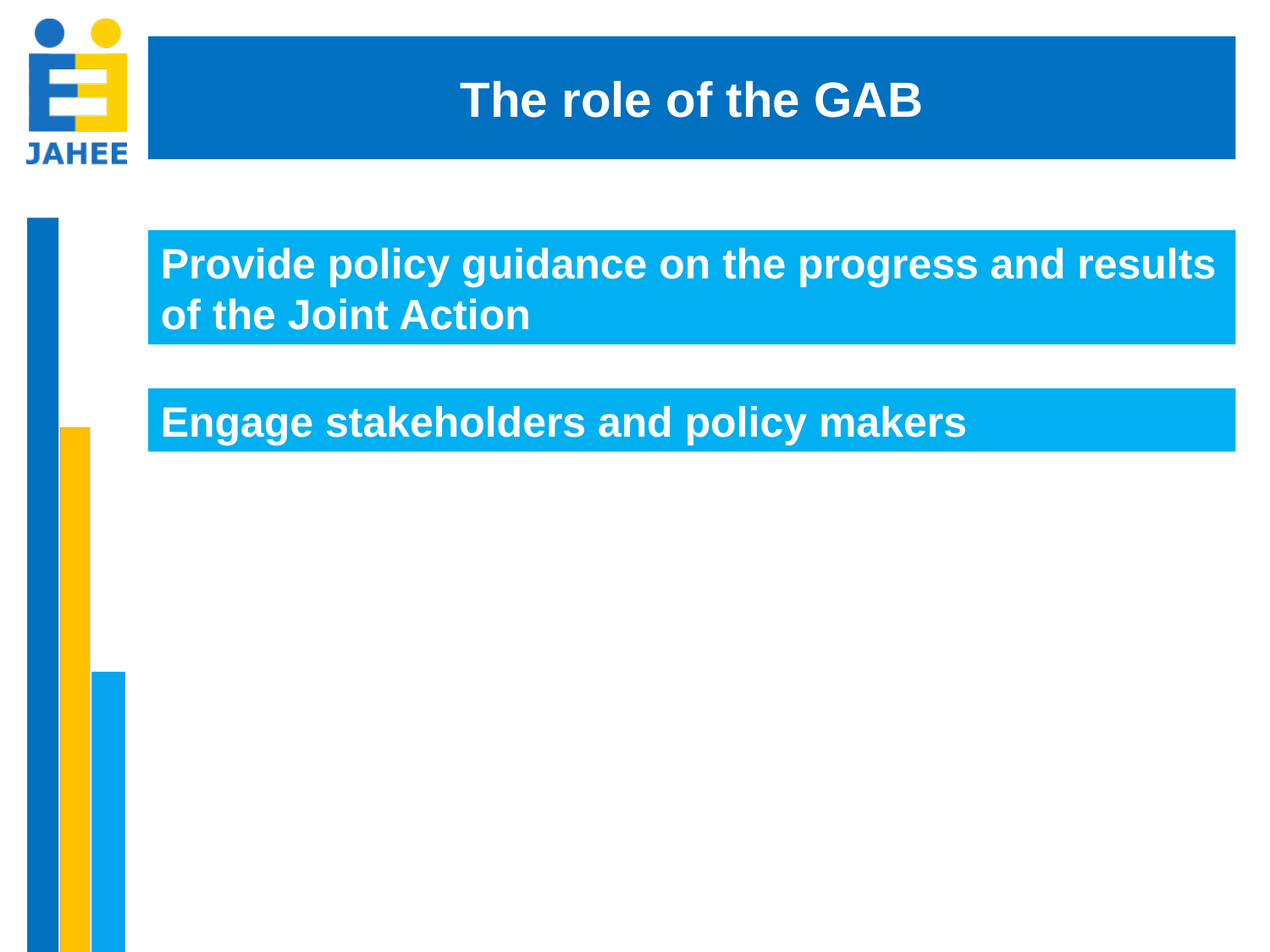

The role of the GAB
Provide policy guidance on the progress and results of the Joint Action
Engage stakeholders and policy makers